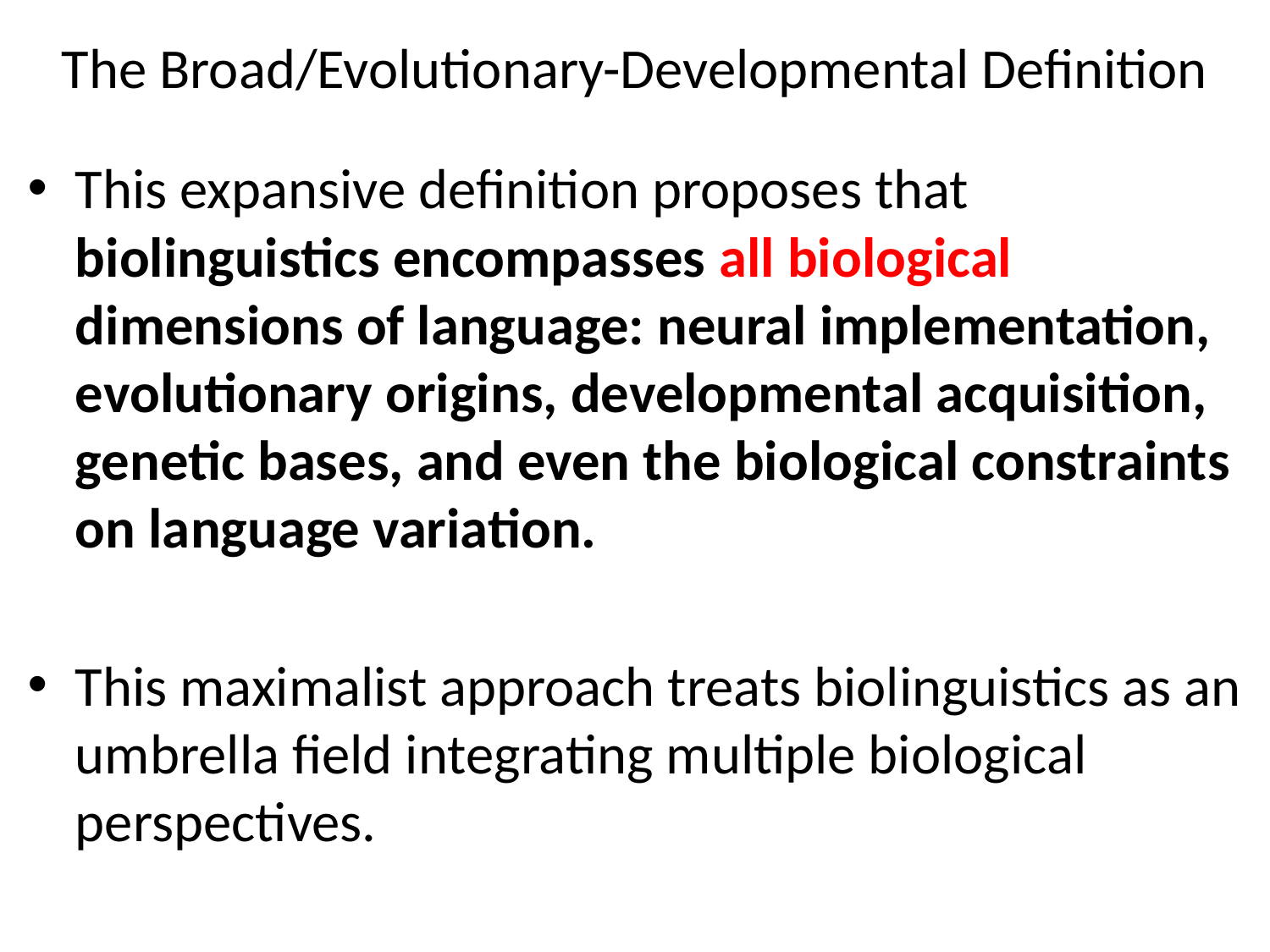

# The Broad/Evolutionary-Developmental Definition
This expansive definition proposes that biolinguistics encompasses all biological dimensions of language: neural implementation, evolutionary origins, developmental acquisition, genetic bases, and even the biological constraints on language variation.

This maximalist approach treats biolinguistics as an umbrella field integrating multiple biological perspectives.